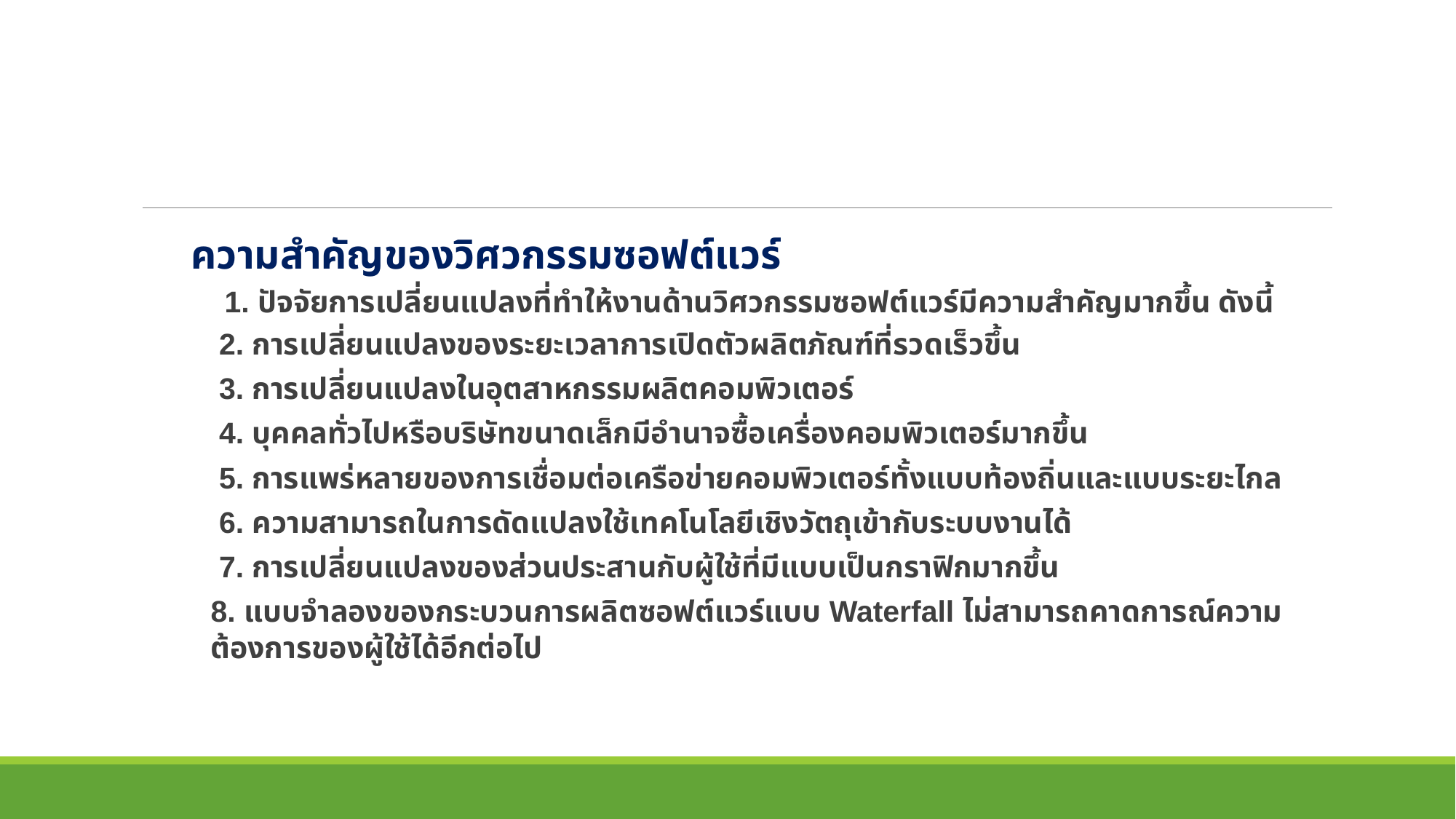

ความสำคัญของวิศวกรรมซอฟต์แวร์
    1. ปัจจัยการเปลี่ยนแปลงที่ทำให้งานด้านวิศวกรรมซอฟต์แวร์มีความสำคัญมากขึ้น ดังนี้
 2. การเปลี่ยนแปลงของระยะเวลาการเปิดตัวผลิตภัณฑ์ที่รวดเร็วขึ้น
 3. การเปลี่ยนแปลงในอุตสาหกรรมผลิตคอมพิวเตอร์
 4. บุคคลทั่วไปหรือบริษัทขนาดเล็กมีอำนาจซื้อเครื่องคอมพิวเตอร์มากขึ้น
 5. การแพร่หลายของการเชื่อมต่อเครือข่ายคอมพิวเตอร์ทั้งแบบท้องถิ่นและแบบระยะไกล
 6. ความสามารถในการดัดแปลงใช้เทคโนโลยีเชิงวัตถุเข้ากับระบบงานได้
 7. การเปลี่ยนแปลงของส่วนประสานกับผู้ใช้ที่มีแบบเป็นกราฟิกมากขึ้น
8. แบบจำลองของกระบวนการผลิตซอฟต์แวร์แบบ Waterfall ไม่สามารถคาดการณ์ความต้องการของผู้ใช้ได้อีกต่อไป